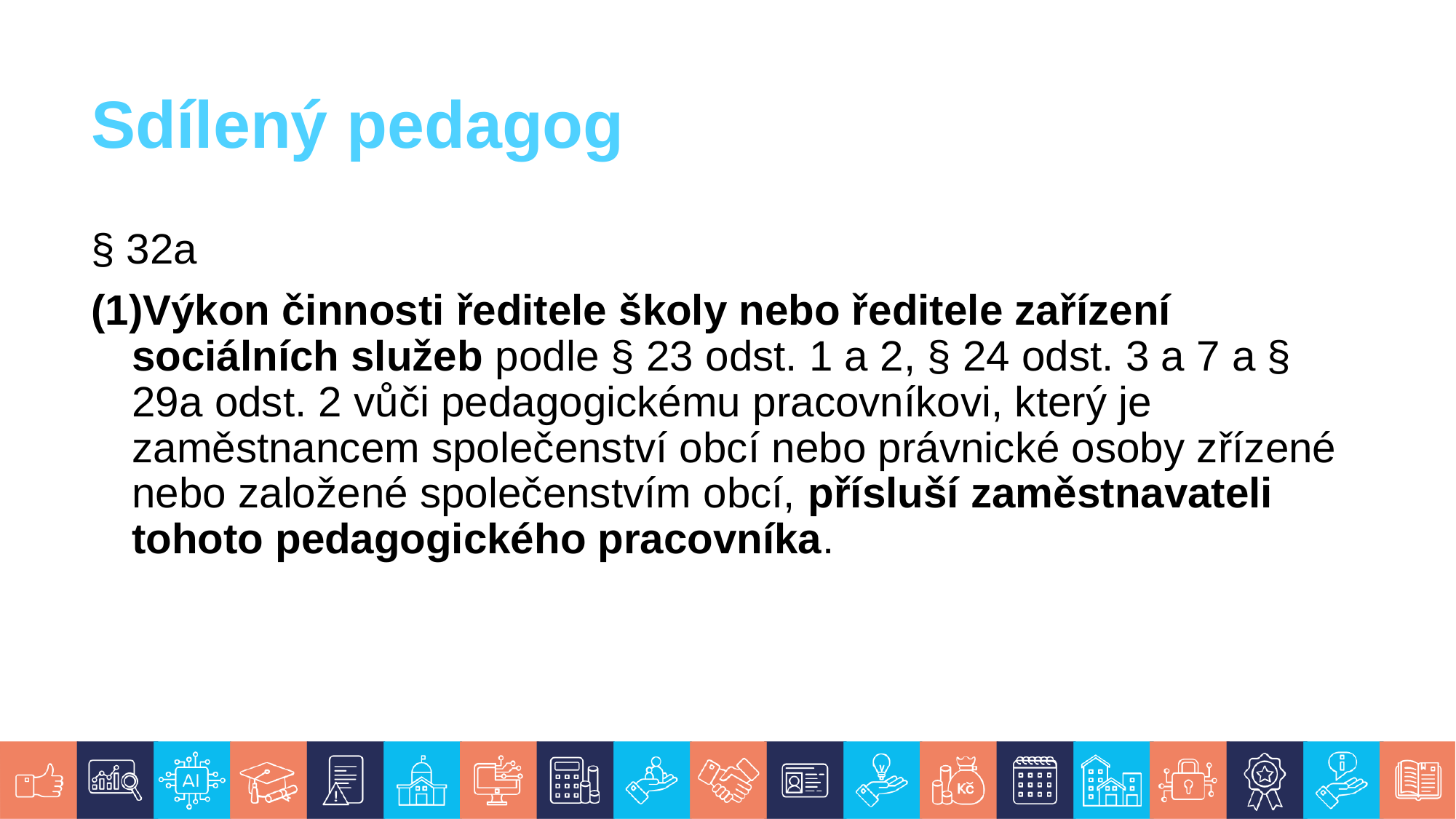

# Sdílený pedagog
§ 32a
Výkon činnosti ředitele školy nebo ředitele zařízení sociálních služeb podle § 23 odst. 1 a 2, § 24 odst. 3 a 7 a § 29a odst. 2 vůči pedagogickému pracovníkovi, který je zaměstnancem společenství obcí nebo právnické osoby zřízené nebo založené společenstvím obcí, přísluší zaměstnavateli tohoto pedagogického pracovníka.